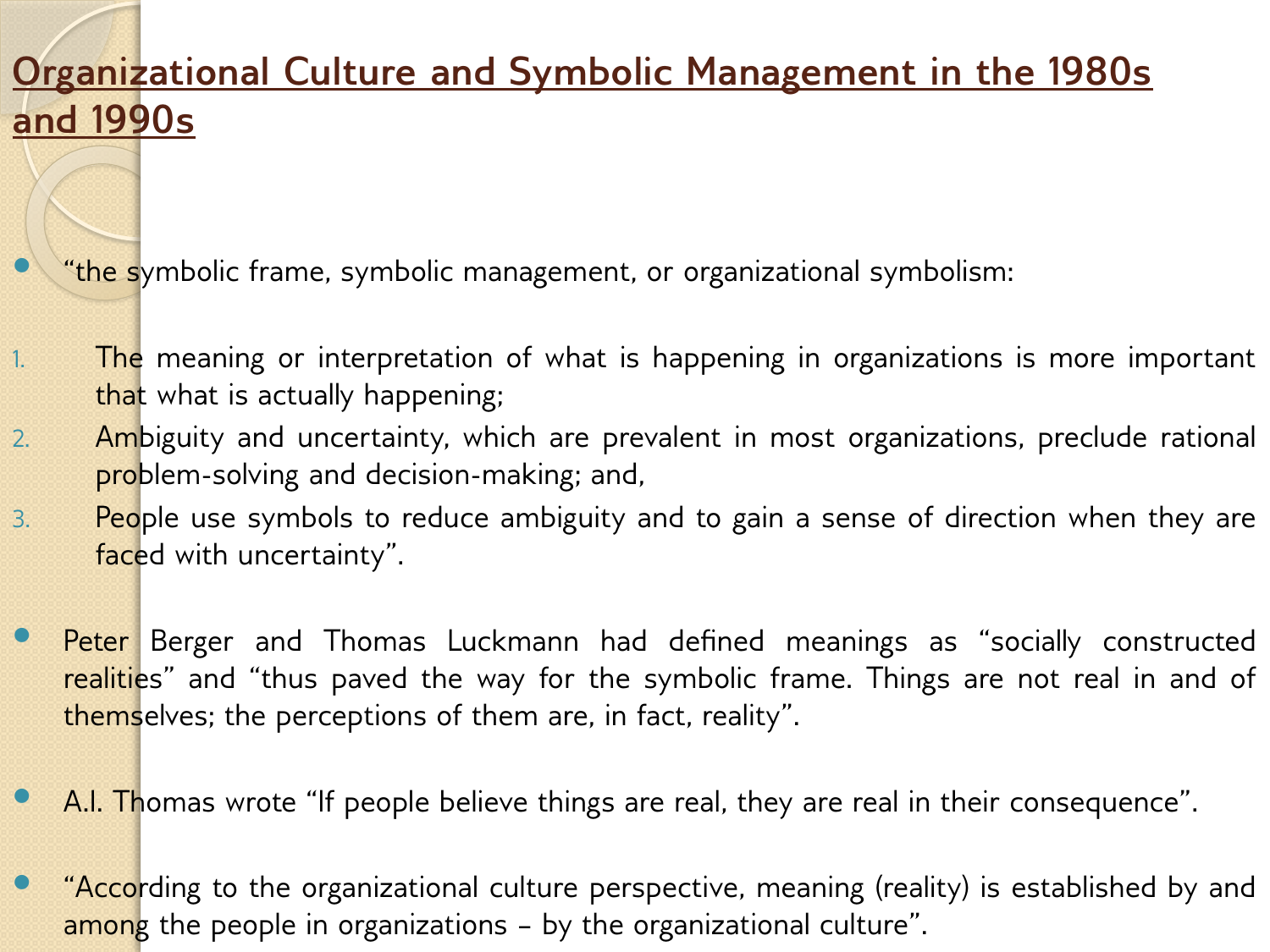

# Organizational Culture and Symbolic Management in the 1980s and 1990s

“the symbolic frame, symbolic management, or organizational symbolism:

The meaning or interpretation of what is happening in organizations is more important that what is actually happening;
Ambiguity and uncertainty, which are prevalent in most organizations, preclude rational problem-solving and decision-making; and,
People use symbols to reduce ambiguity and to gain a sense of direction when they are faced with uncertainty”.

Peter Berger and Thomas Luckmann had defined meanings as “socially constructed realities” and “thus paved the way for the symbolic frame. Things are not real in and of themselves; the perceptions of them are, in fact, reality”.

A.I. Thomas wrote “If people believe things are real, they are real in their consequence”.

“According to the organizational culture perspective, meaning (reality) is established by and among the people in organizations – by the organizational culture”.